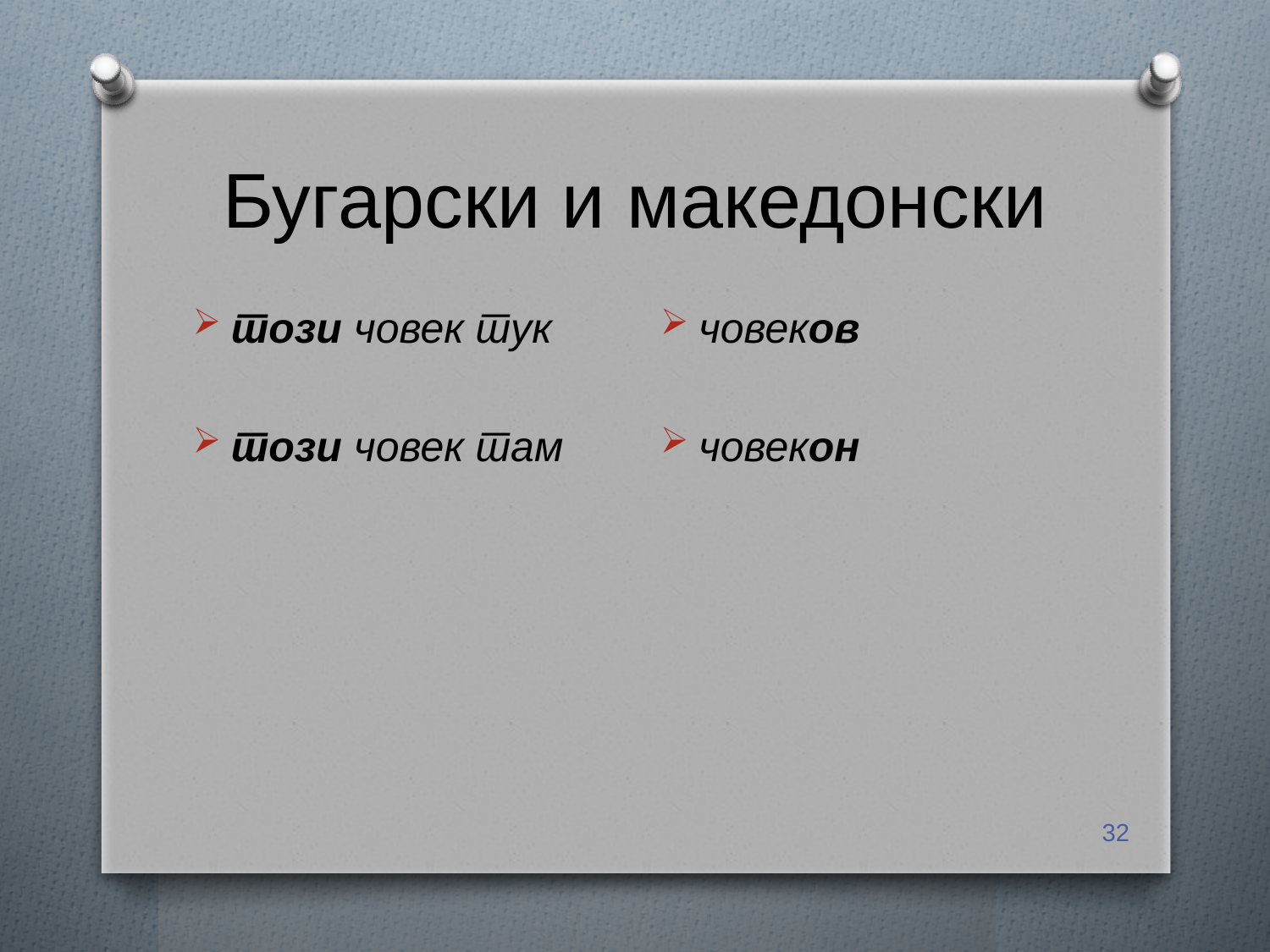

# Бугарски и македонски
човеков

човекон
този човек тук

този човек там
32